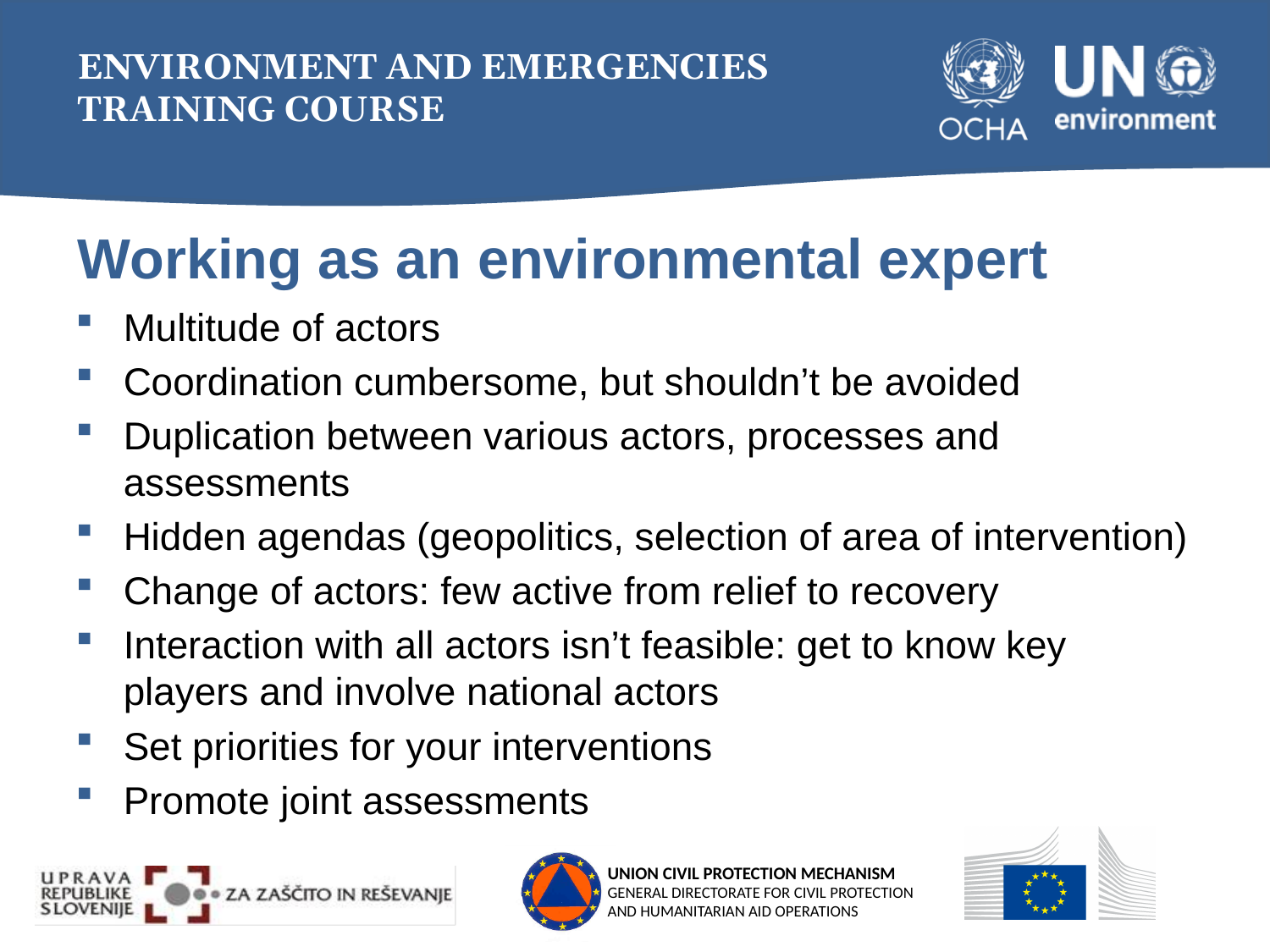

# Working as an environmental expert
Multitude of actors
Coordination cumbersome, but shouldn’t be avoided
Duplication between various actors, processes and assessments
Hidden agendas (geopolitics, selection of area of intervention)
Change of actors: few active from relief to recovery
Interaction with all actors isn’t feasible: get to know key players and involve national actors
Set priorities for your interventions
Promote joint assessments